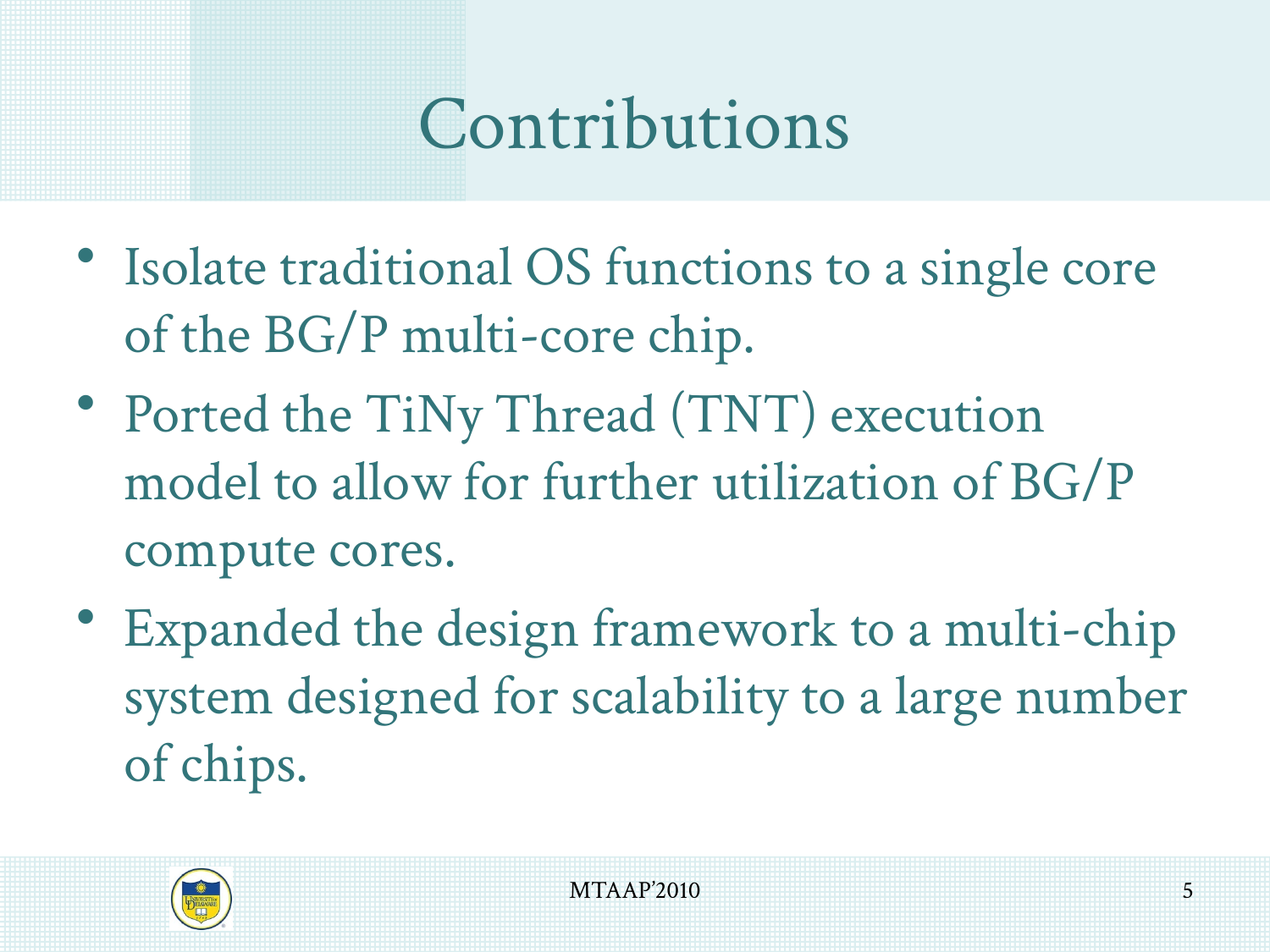

# Contributions
Isolate traditional OS functions to a single core of the BG/P multi-core chip.
Ported the TiNy Thread (TNT) execution model to allow for further utilization of BG/P compute cores.
Expanded the design framework to a multi-chip system designed for scalability to a large number of chips.
MTAAP’2010
5